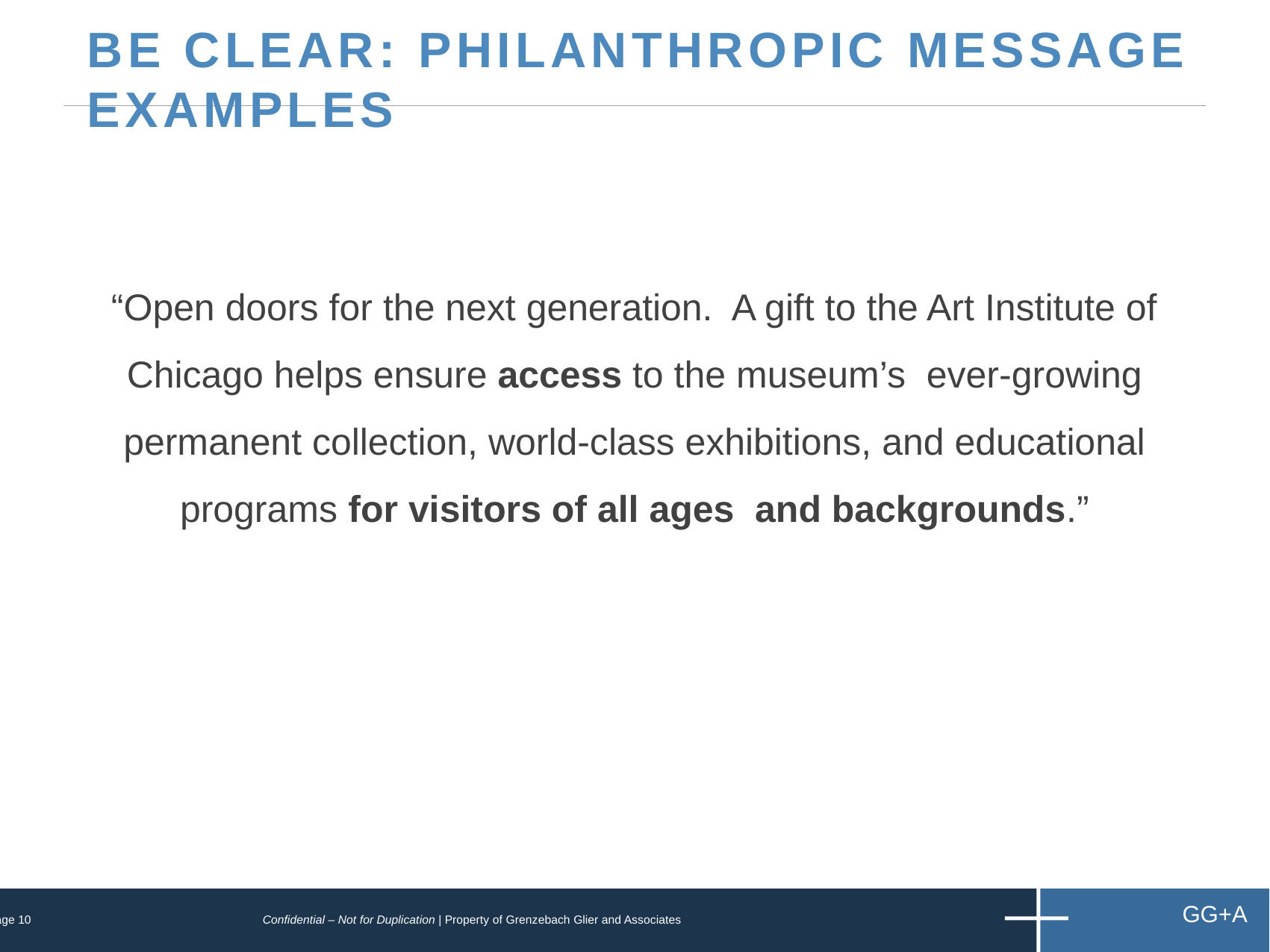

# Be Clear: Philanthropic Message Examples

“Open doors for the next generation.  A gift to the Art Institute of Chicago helps ensure access to the museum’s  ever-growing permanent collection, world-class exhibitions, and educational programs for visitors of all ages  and backgrounds.”